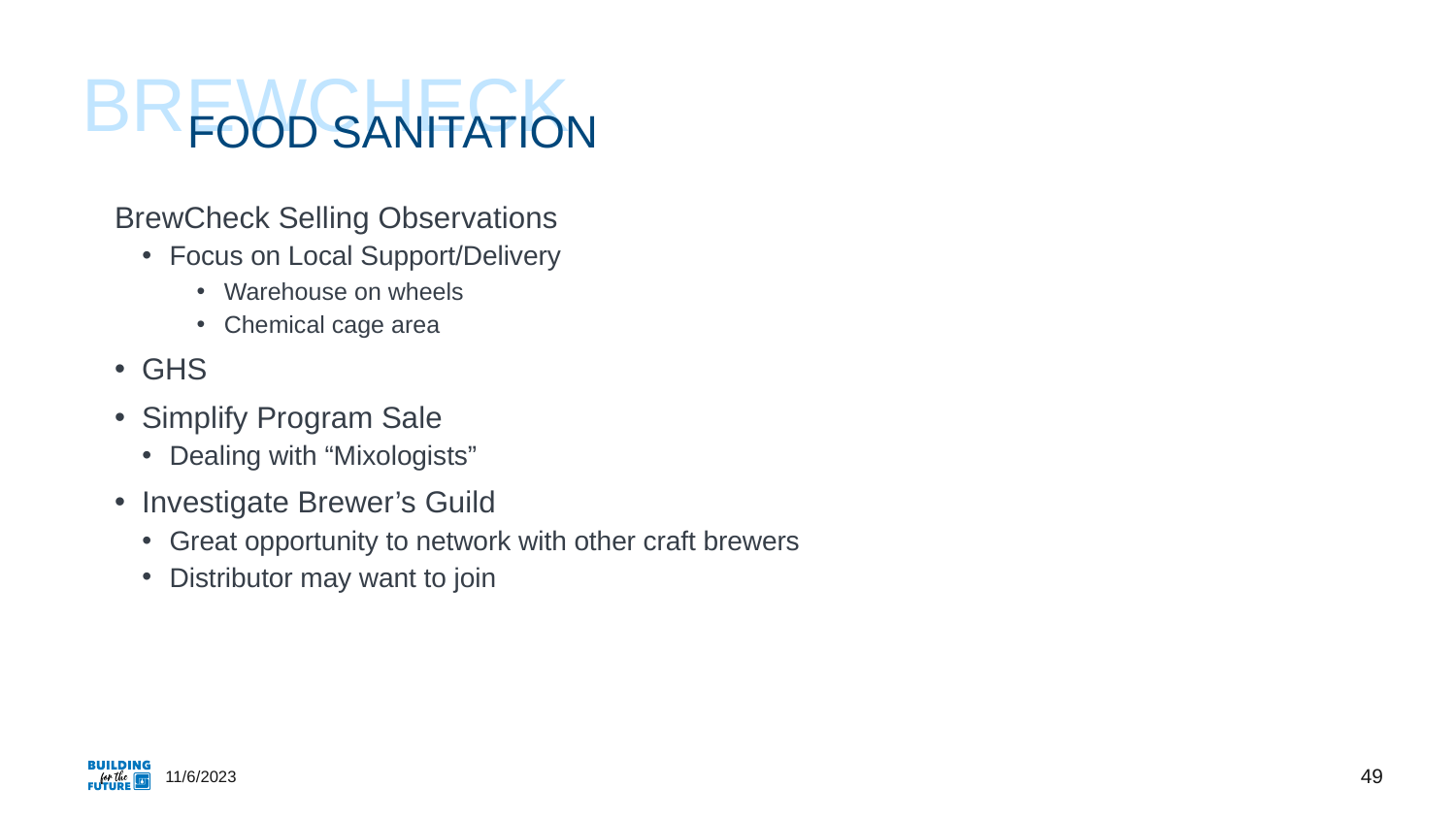

BREwcheck
# Food sanitation
BrewCheck Selling Observations
Focus on Local Support/Delivery
Warehouse on wheels
Chemical cage area
GHS
Simplify Program Sale
Dealing with “Mixologists”
Investigate Brewer’s Guild
Great opportunity to network with other craft brewers
Distributor may want to join

49
11/6/2023